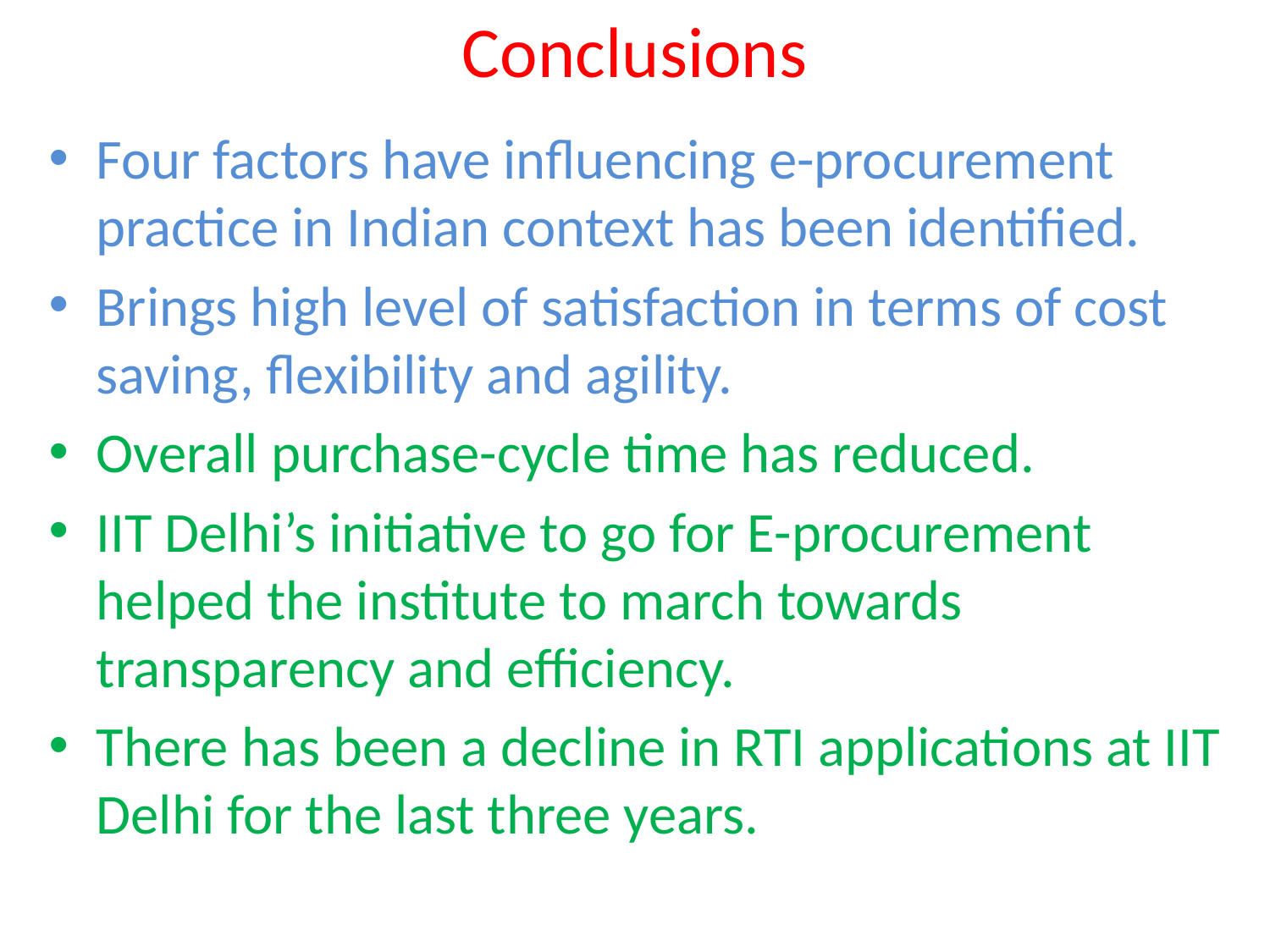

# Conclusions
Four factors have influencing e-procurement practice in Indian context has been identified.
Brings high level of satisfaction in terms of cost saving, flexibility and agility.
Overall purchase-cycle time has reduced.
IIT Delhi’s initiative to go for E-procurement helped the institute to march towards transparency and efficiency.
There has been a decline in RTI applications at IIT Delhi for the last three years.